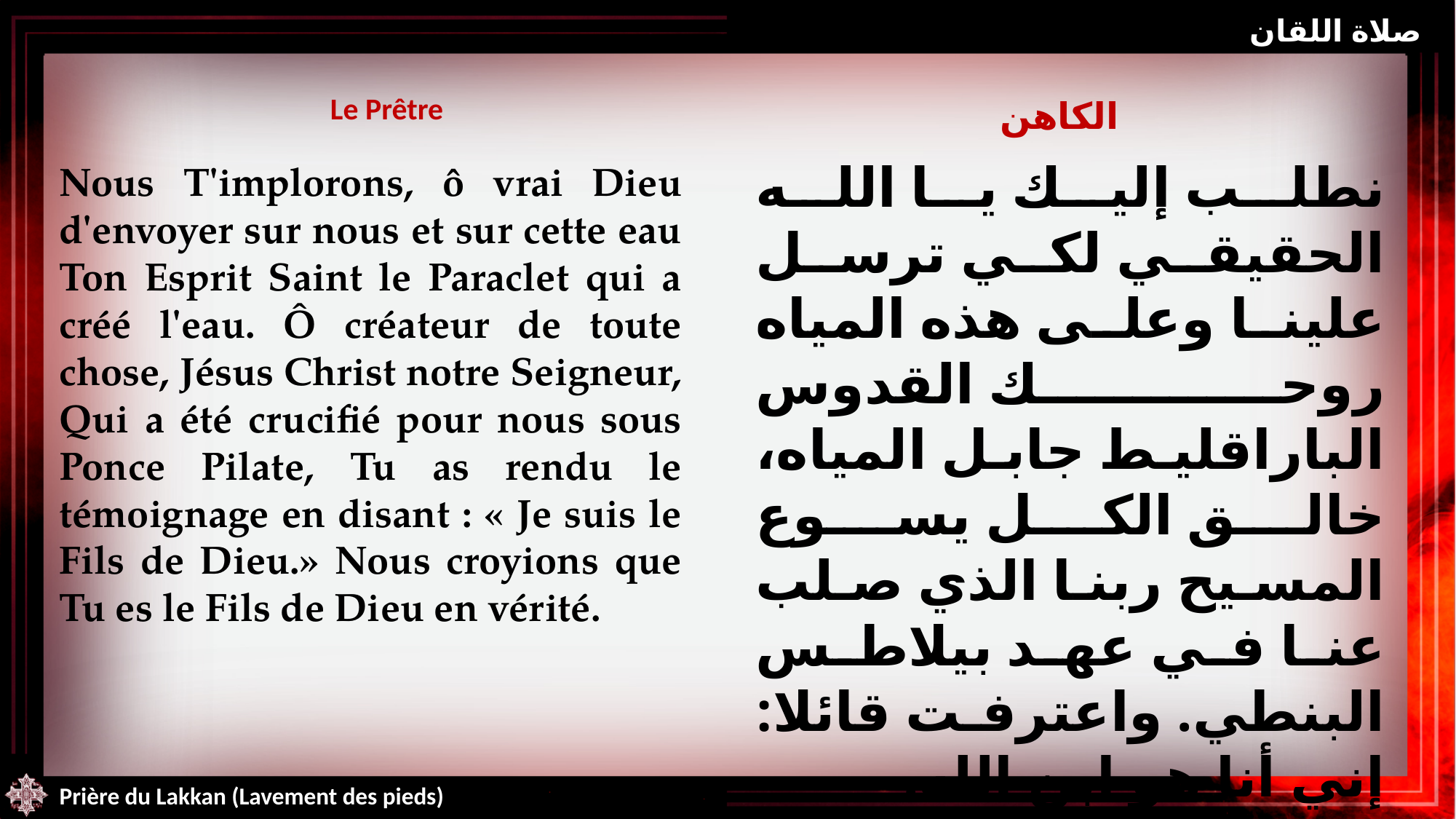

صلاة اللقان

| Le Prêtre | الكاهن |
| --- | --- |
نطلب إليك يا الله الحقيقي لكي ترسل علينا وعلى هذه المياه روحك القدوس الباراقليط جابل المياه، خالق الكل يسوع المسيح ربنا الذي صلب عنا في عهد بيلاطس البنطي. واعترفت قائلا: إني أنا هو ابن الله.
Nous T'implorons, ô vrai Dieu d'envoyer sur nous et sur cette eau Ton Esprit Saint le Paraclet qui a créé l'eau. Ô créateur de toute chose, Jésus Christ notre Seigneur, Qui a été crucifié pour nous sous Ponce Pilate, Tu as rendu le témoignage en disant : « Je suis le Fils de Dieu.» Nous croyions que Tu es le Fils de Dieu en vérité.

Prière du Lakkan (Lavement des pieds)